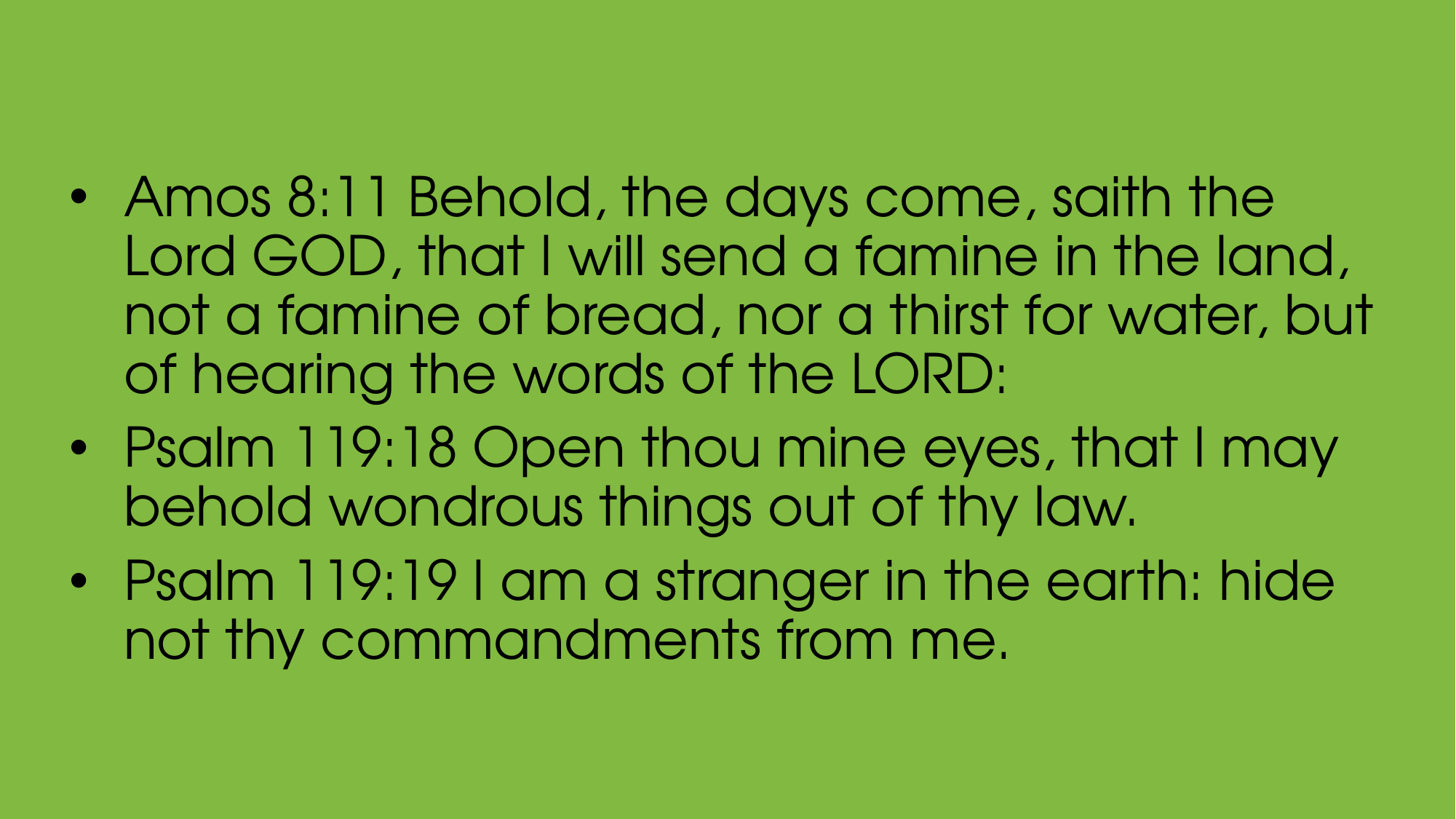

Amos 8:11 Behold, the days come, saith the Lord GOD, that I will send a famine in the land, not a famine of bread, nor a thirst for water, but of hearing the words of the LORD:
Psalm 119:18 Open thou mine eyes, that I may behold wondrous things out of thy law.
Psalm 119:19 I am a stranger in the earth: hide not thy commandments from me.